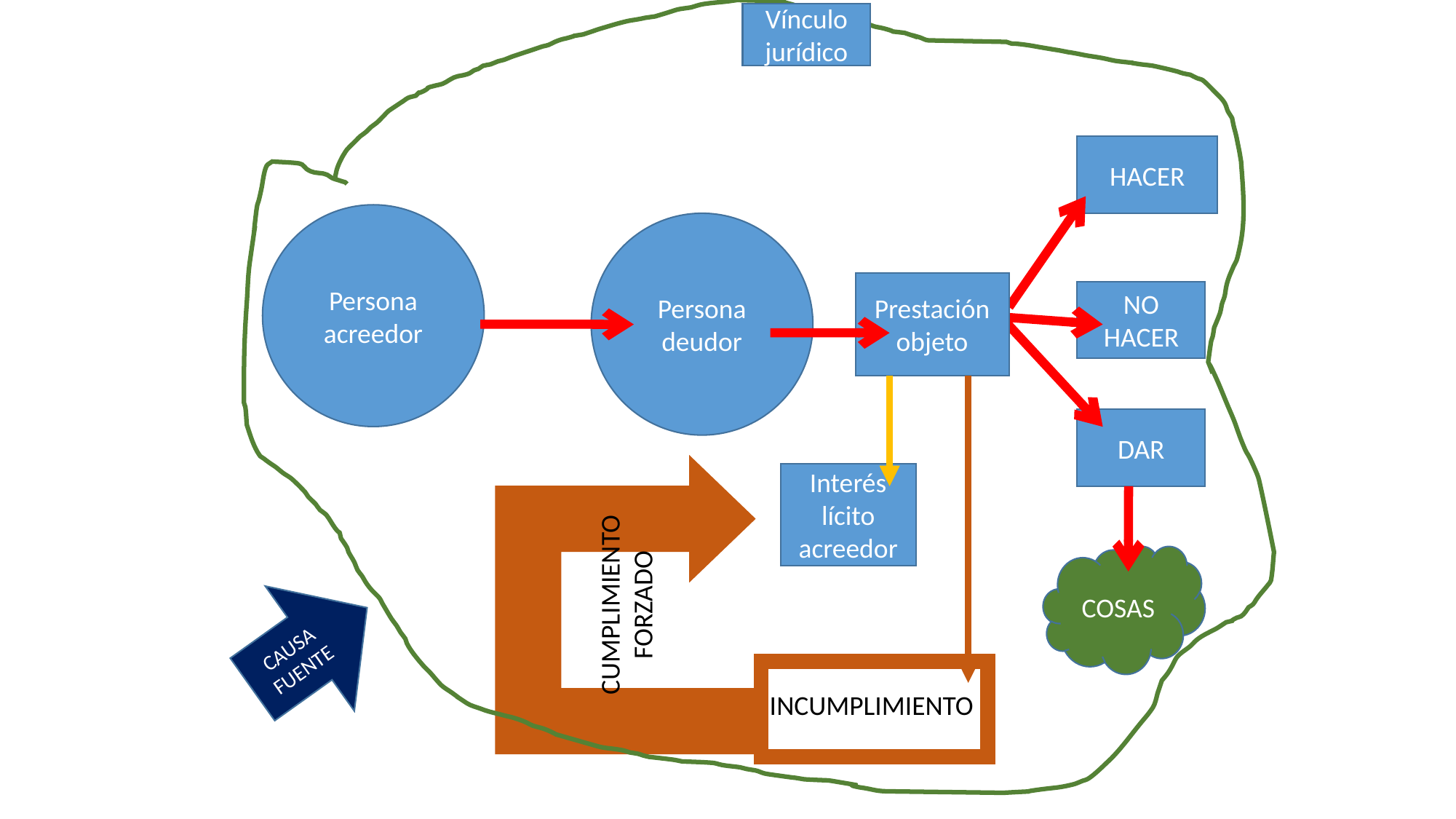

Vínculo jurídico
HACER
Persona
acreedor
Persona
deudor
Prestación objeto
NO HACER
DAR
Interés lícito acreedor
CUMPLIMIENTO FORZADO
COSAS
CAUSA FUENTE

INCUMPLIMIENTO